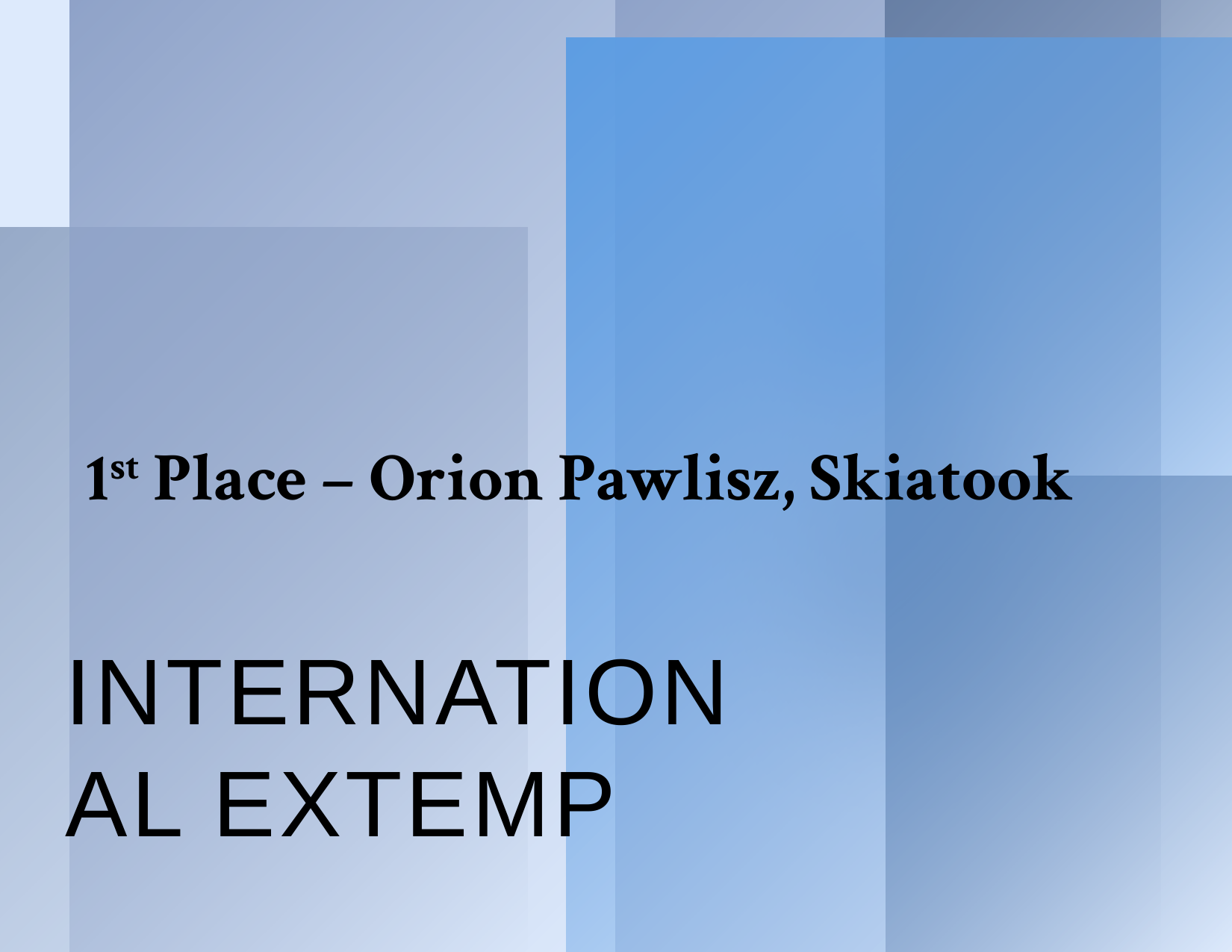

# 1st Place – Orion Pawlisz, Skiatook
International Extemp